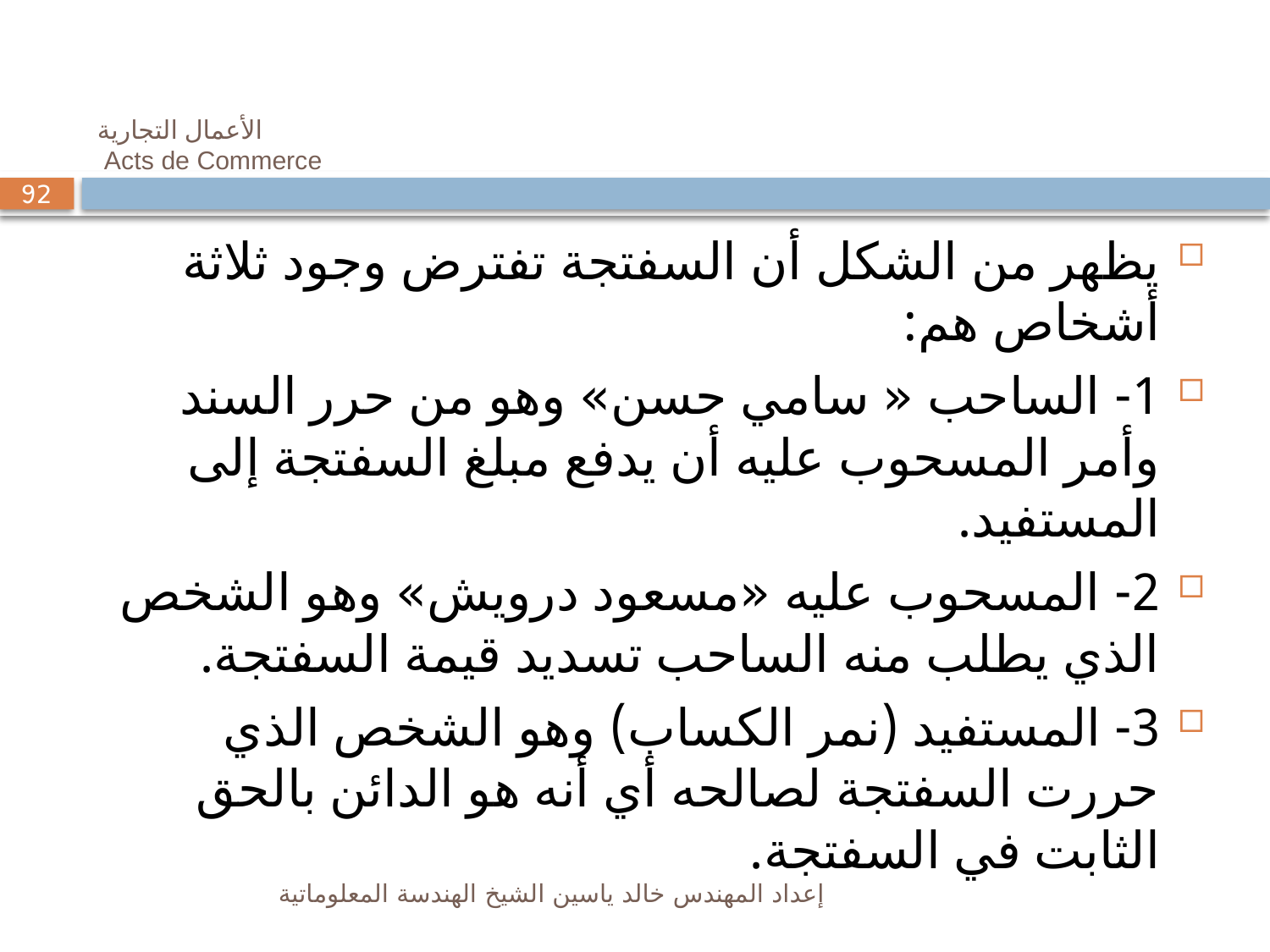

# الأعمال التجارية Acts de Commerce
92
يظهر من الشكل أن السفتجة تفترض وجود ثلاثة أشخاص هم:
1- الساحب « سامي حسن» وهو من حرر السند وأمر المسحوب عليه أن يدفع مبلغ السفتجة إلى المستفيد.
2- المسحوب عليه «مسعود درويش» وهو الشخص الذي يطلب منه الساحب تسديد قيمة السفتجة.
3- المستفيد (نمر الكساب) وهو الشخص الذي حررت السفتجة لصالحه أي أنه هو الدائن بالحق الثابت في السفتجة.
إعداد المهندس خالد ياسين الشيخ الهندسة المعلوماتية